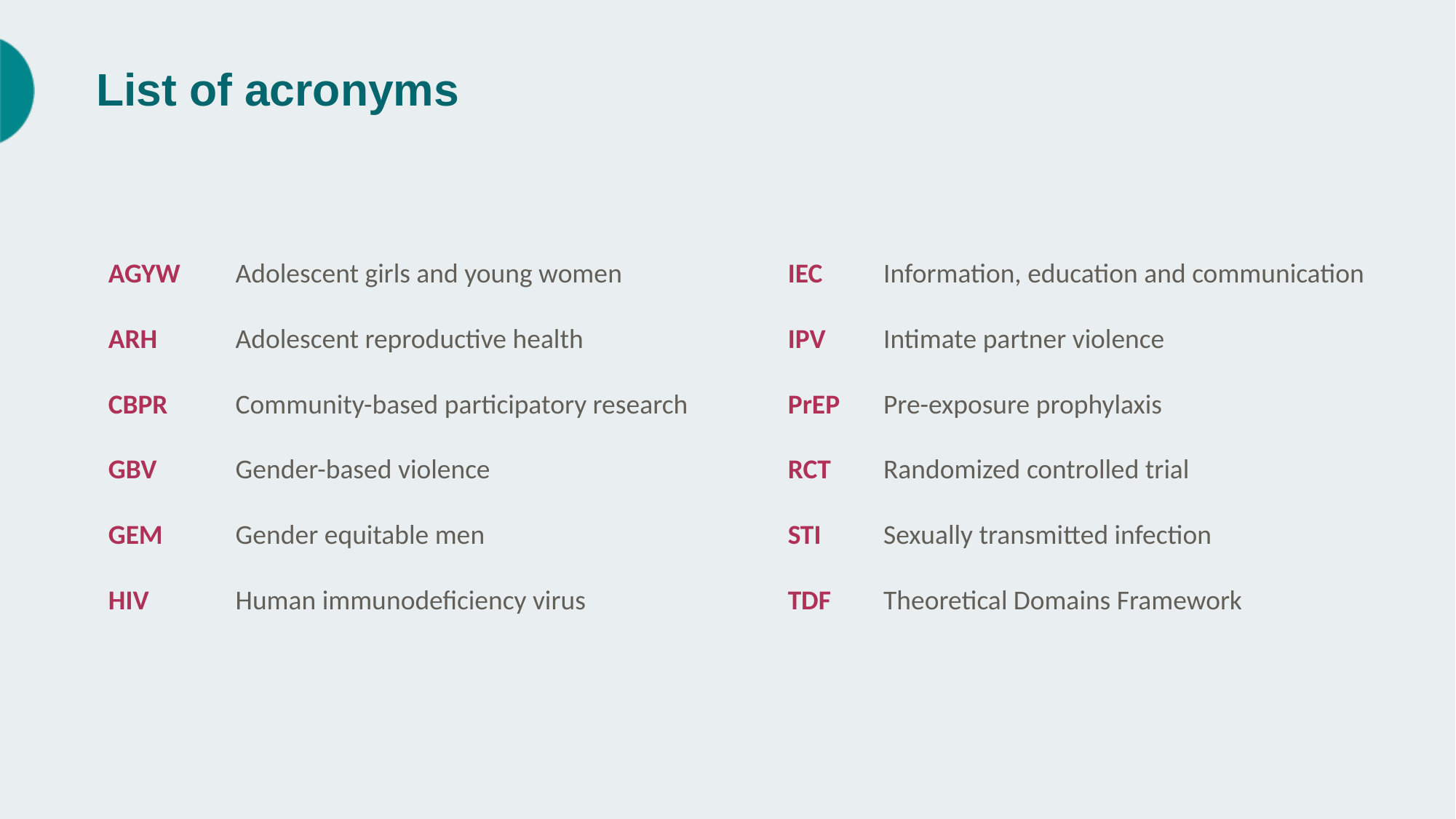

# List of acronyms
| AGYW | Adolescent girls and young women |
| --- | --- |
| ARH | Adolescent reproductive health |
| CBPR | Community-based participatory research |
| GBV | Gender-based violence |
| GEM | Gender equitable men |
| HIV | Human immunodeficiency virus |
| IEC | Information, education and communication |
| --- | --- |
| IPV | Intimate partner violence |
| PrEP | Pre-exposure prophylaxis |
| RCT | Randomized controlled trial |
| STI | Sexually transmitted infection |
| TDF | Theoretical Domains Framework |